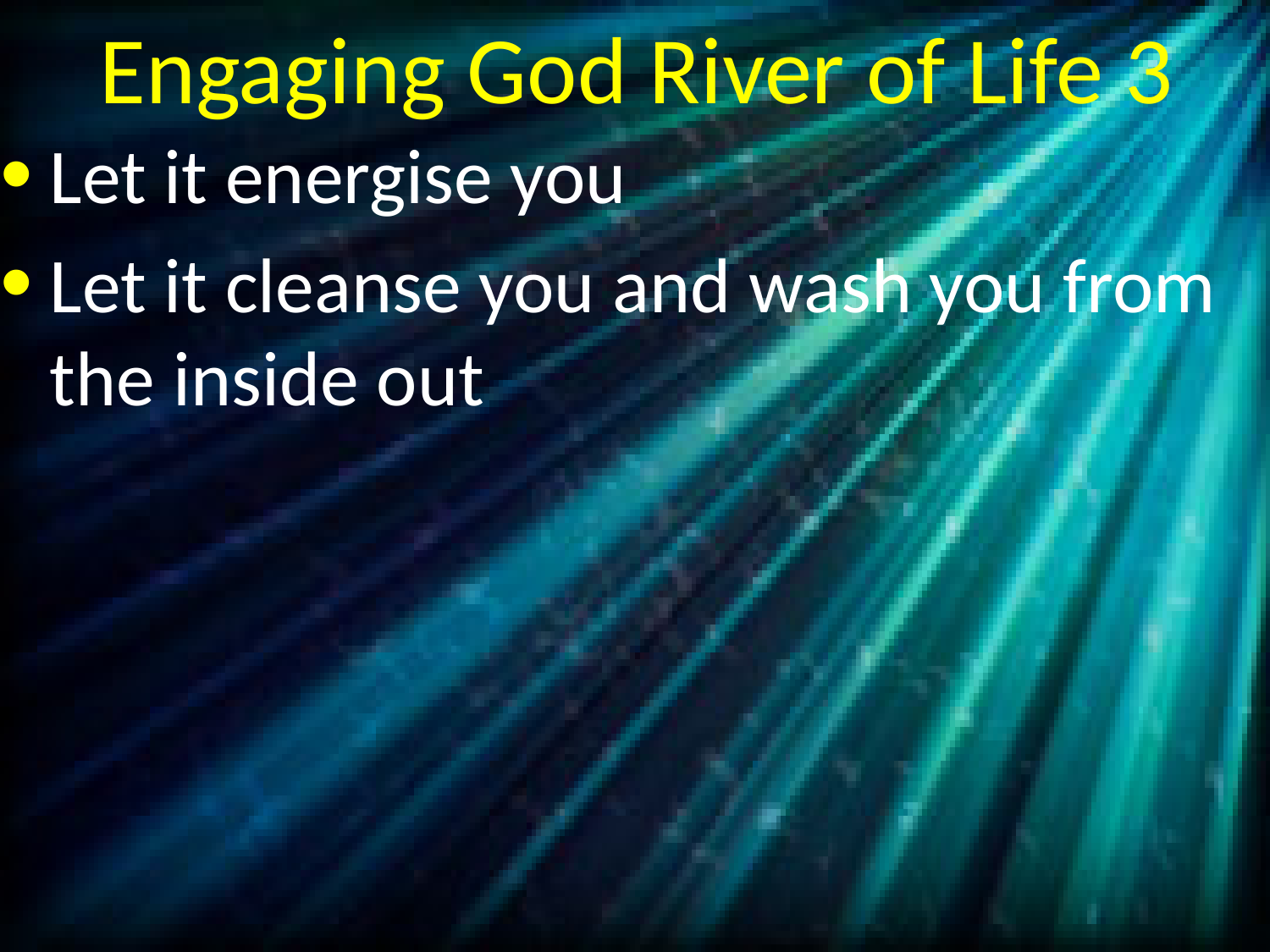

# Engaging God River of Life 3
Let it energise you
Let it cleanse you and wash you from the inside out